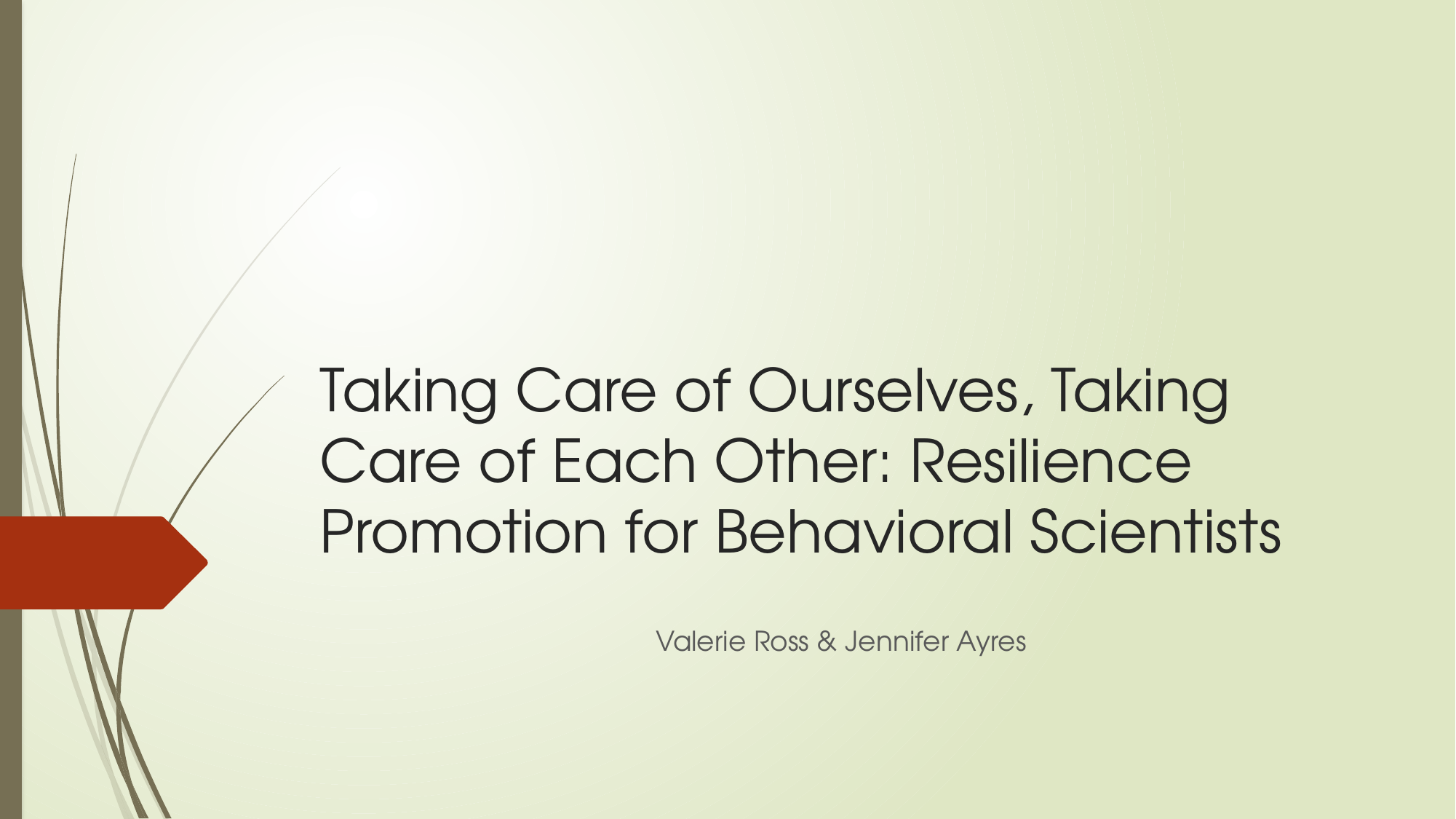

# Taking Care of Ourselves, Taking Care of Each Other: Resilience Promotion for Behavioral Scientists
Valerie Ross & Jennifer Ayres